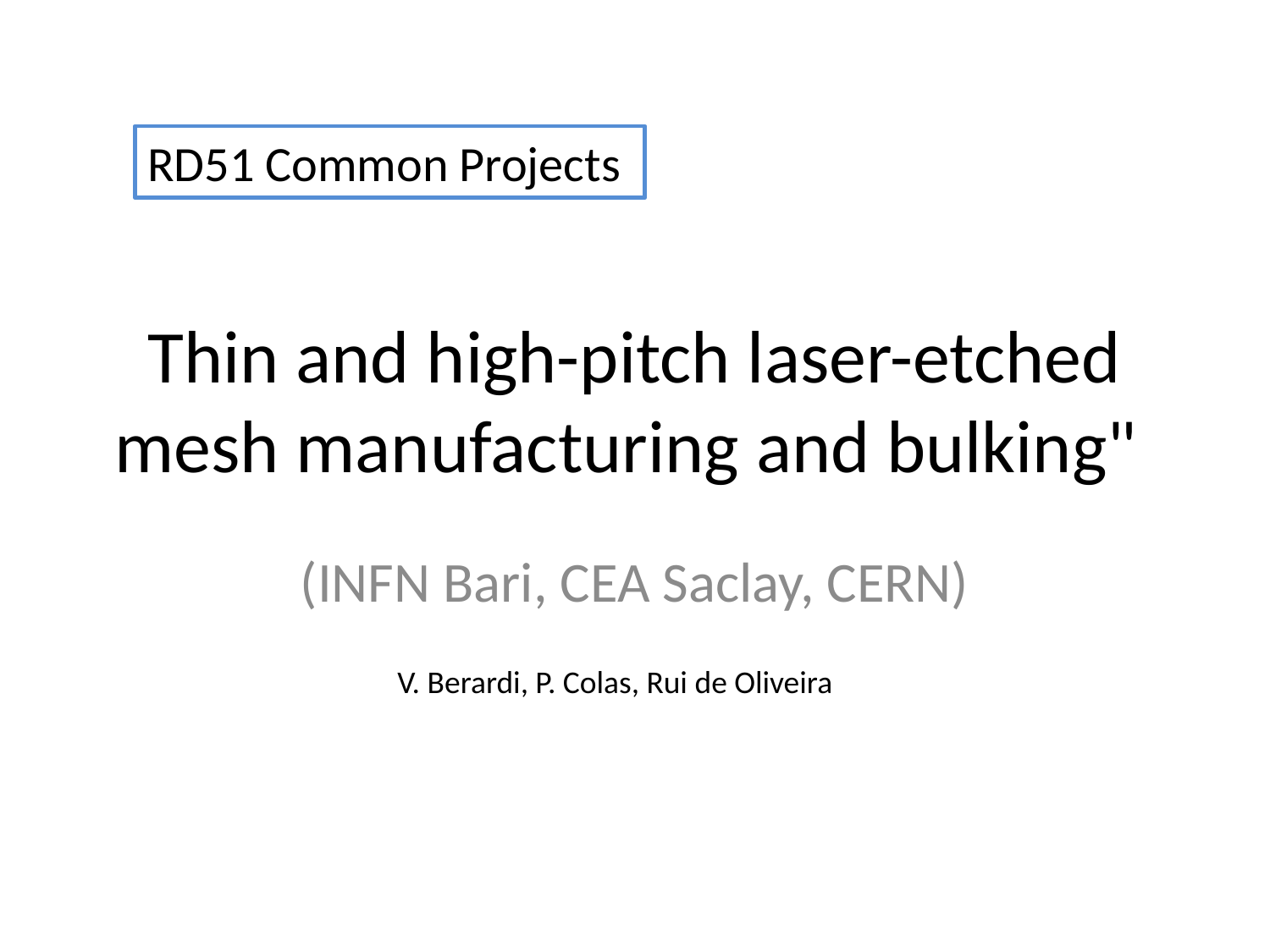

RD51 Common Projects
# Thin and high-pitch laser-etched mesh manufacturing and bulking"
(INFN Bari, CEA Saclay, CERN)
V. Berardi, P. Colas, Rui de Oliveira